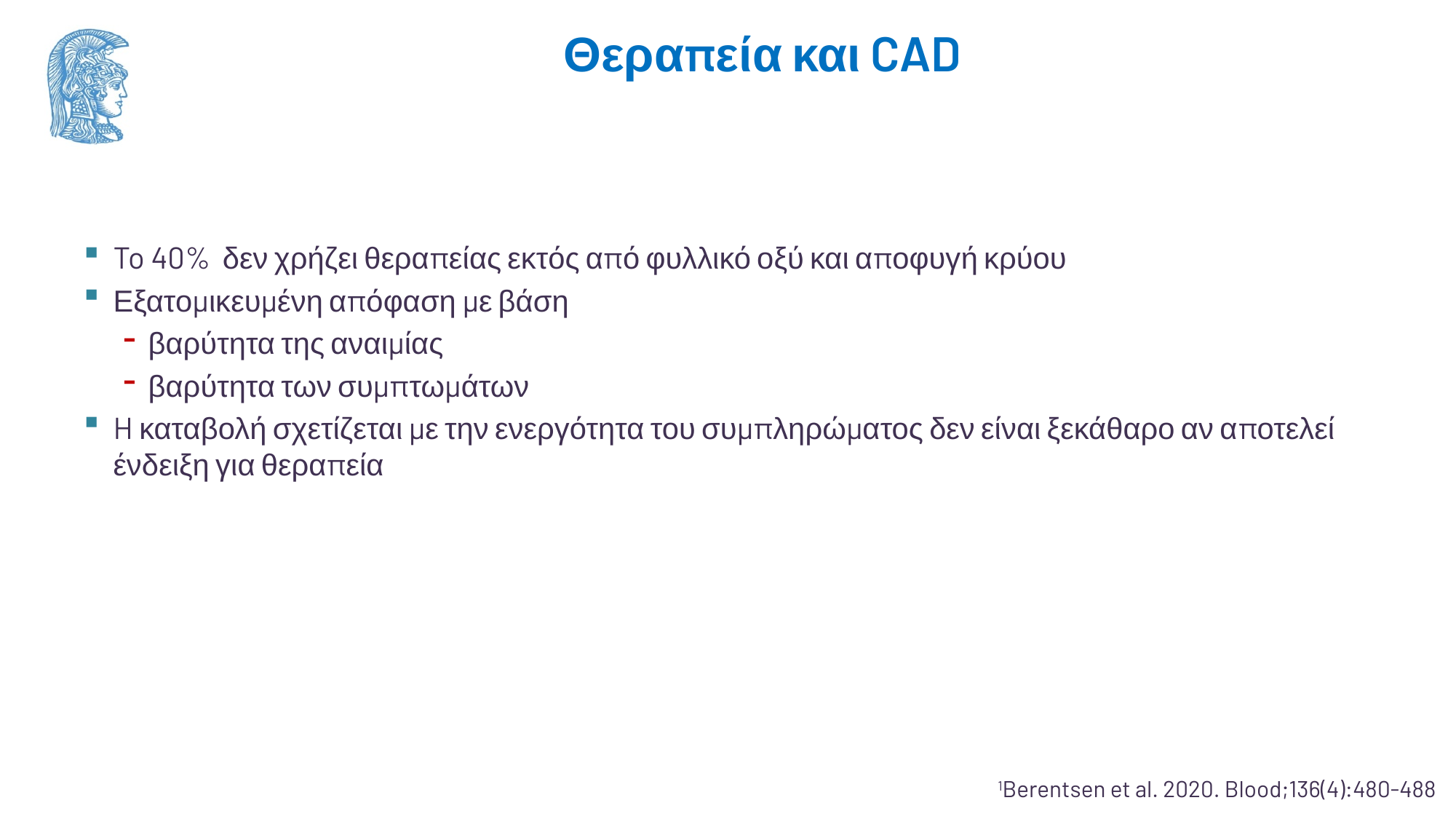

# Θεραπεία και CAD

To 40%  δεν χρήζει θεραπείας εκτός από φυλλικό οξύ και αποφυγή κρύου
Εξατομικευμένη απόφαση με βάση
βαρύτητα της αναιμίας
βαρύτητα των συμπτωμάτων
H καταβολή σχετίζεται με την ενεργότητα του συμπληρώματος δεν είναι ξεκάθαρο αν αποτελεί ένδειξη για θεραπεία

1Berentsen et al. 2020. Blood;136(4):480-488